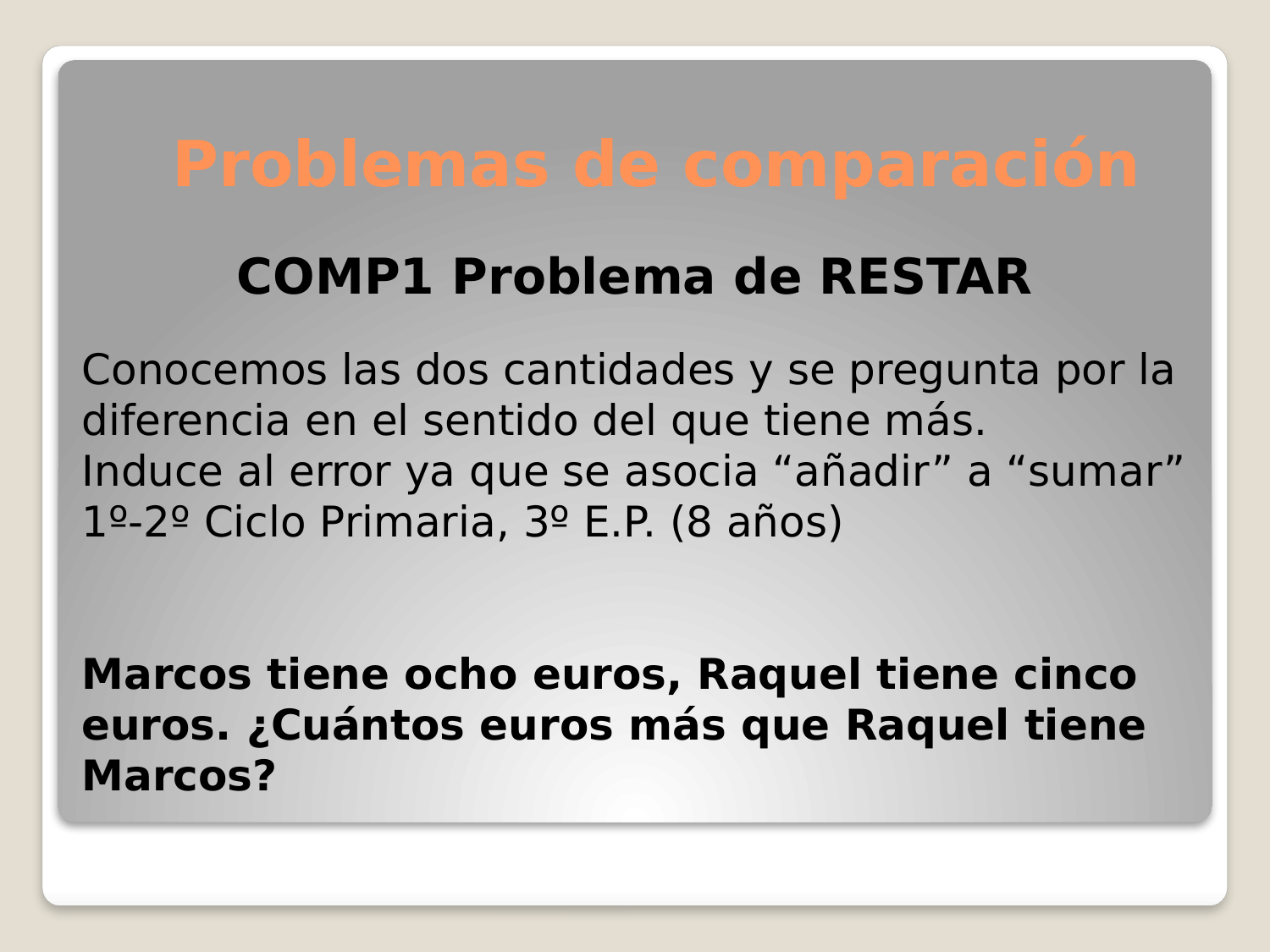

# Problemas de comparación
COMP1 Problema de RESTAR

Conocemos las dos cantidades y se pregunta por la diferencia en el sentido del que tiene más.
Induce al error ya que se asocia “añadir” a “sumar”
1º-2º Ciclo Primaria, 3º E.P. (8 años)

Marcos tiene ocho euros, Raquel tiene cinco euros. ¿Cuántos euros más que Raquel tiene Marcos?